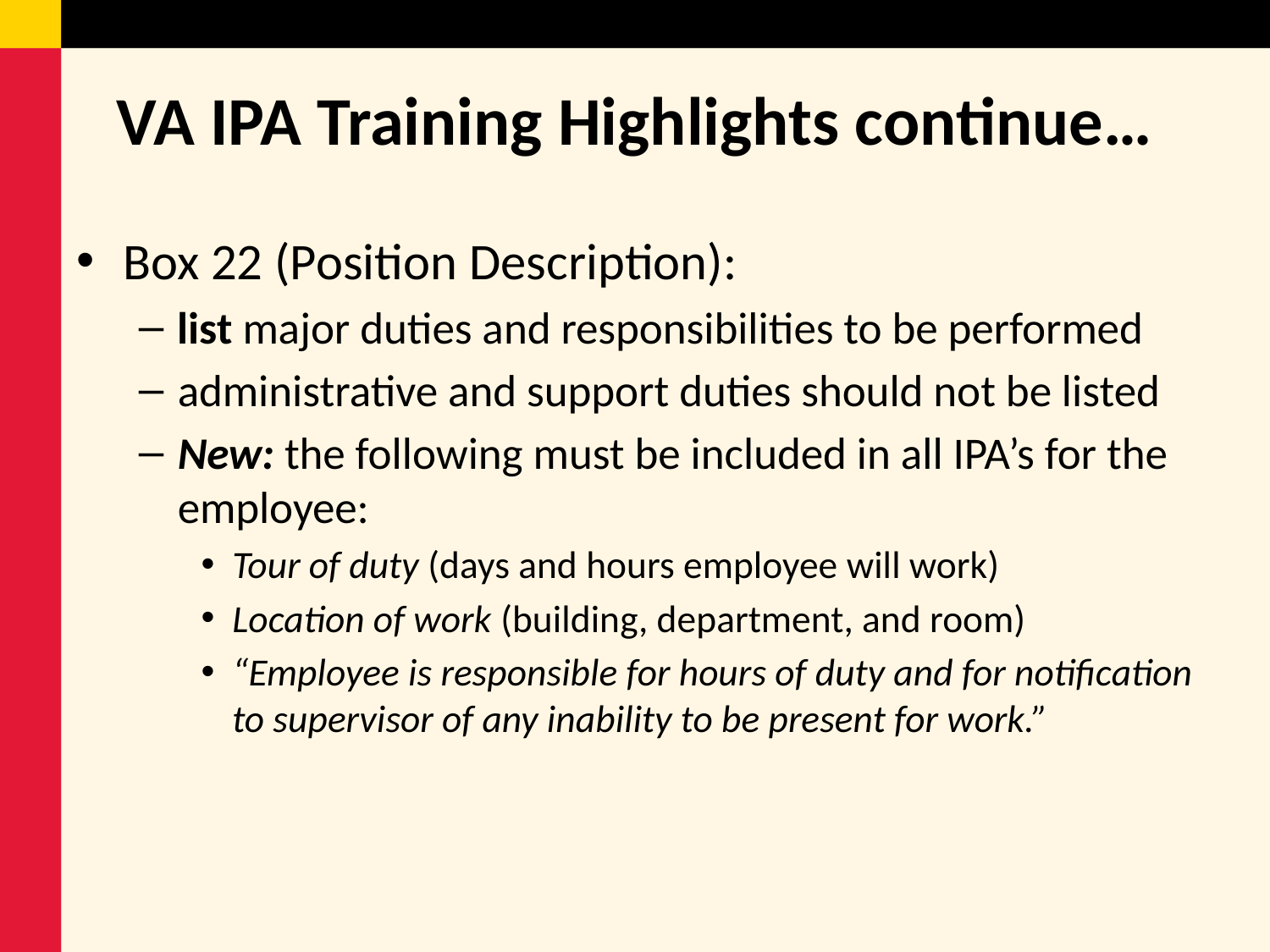

# VA IPA Training Highlights continue…
Box 22 (Position Description):
list major duties and responsibilities to be performed
administrative and support duties should not be listed
New: the following must be included in all IPA’s for the employee:
Tour of duty (days and hours employee will work)
Location of work (building, department, and room)
“Employee is responsible for hours of duty and for notification to supervisor of any inability to be present for work.”